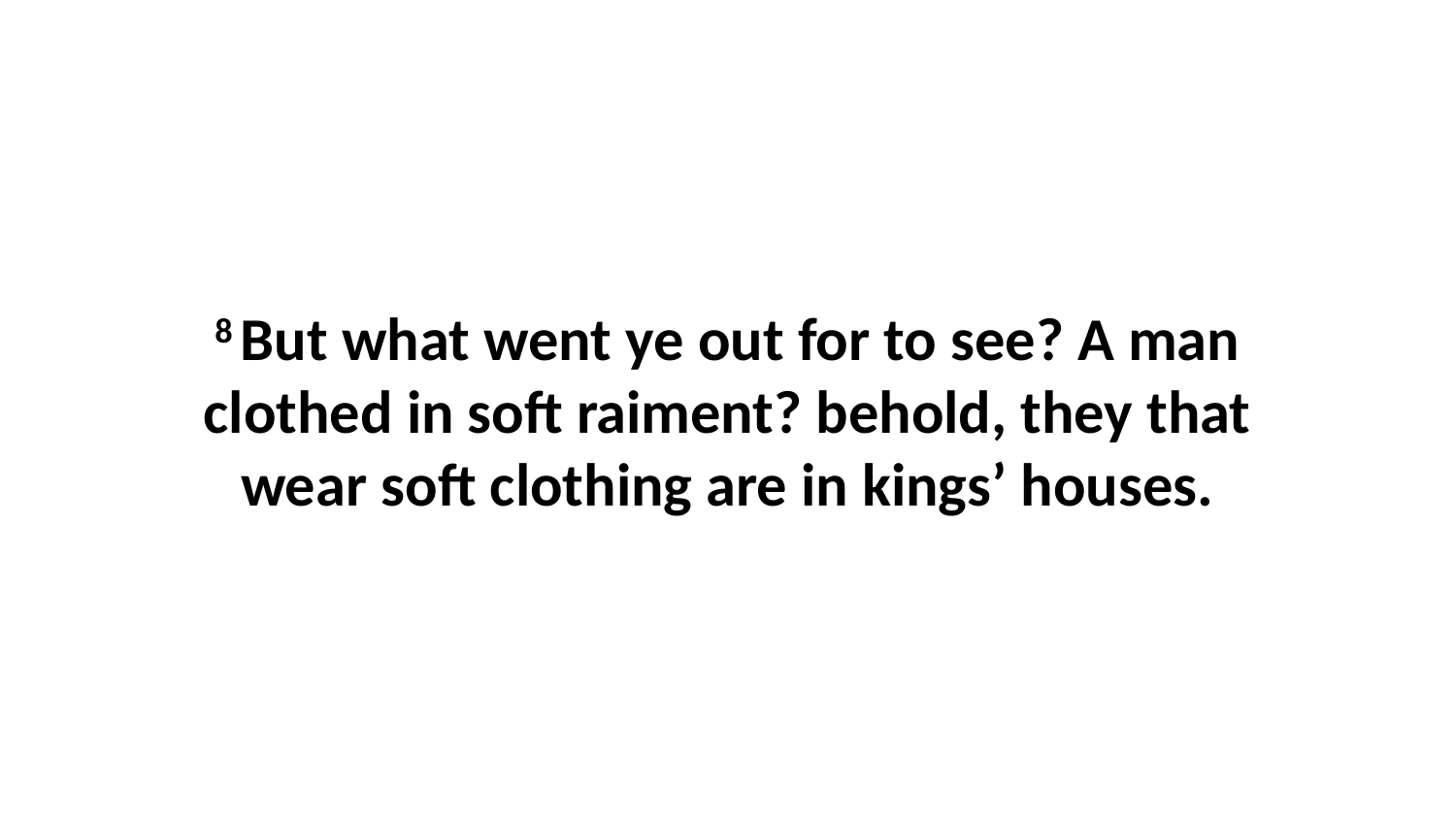

8 But what went ye out for to see? A man clothed in soft raiment? behold, they that wear soft clothing are in kings’ houses.